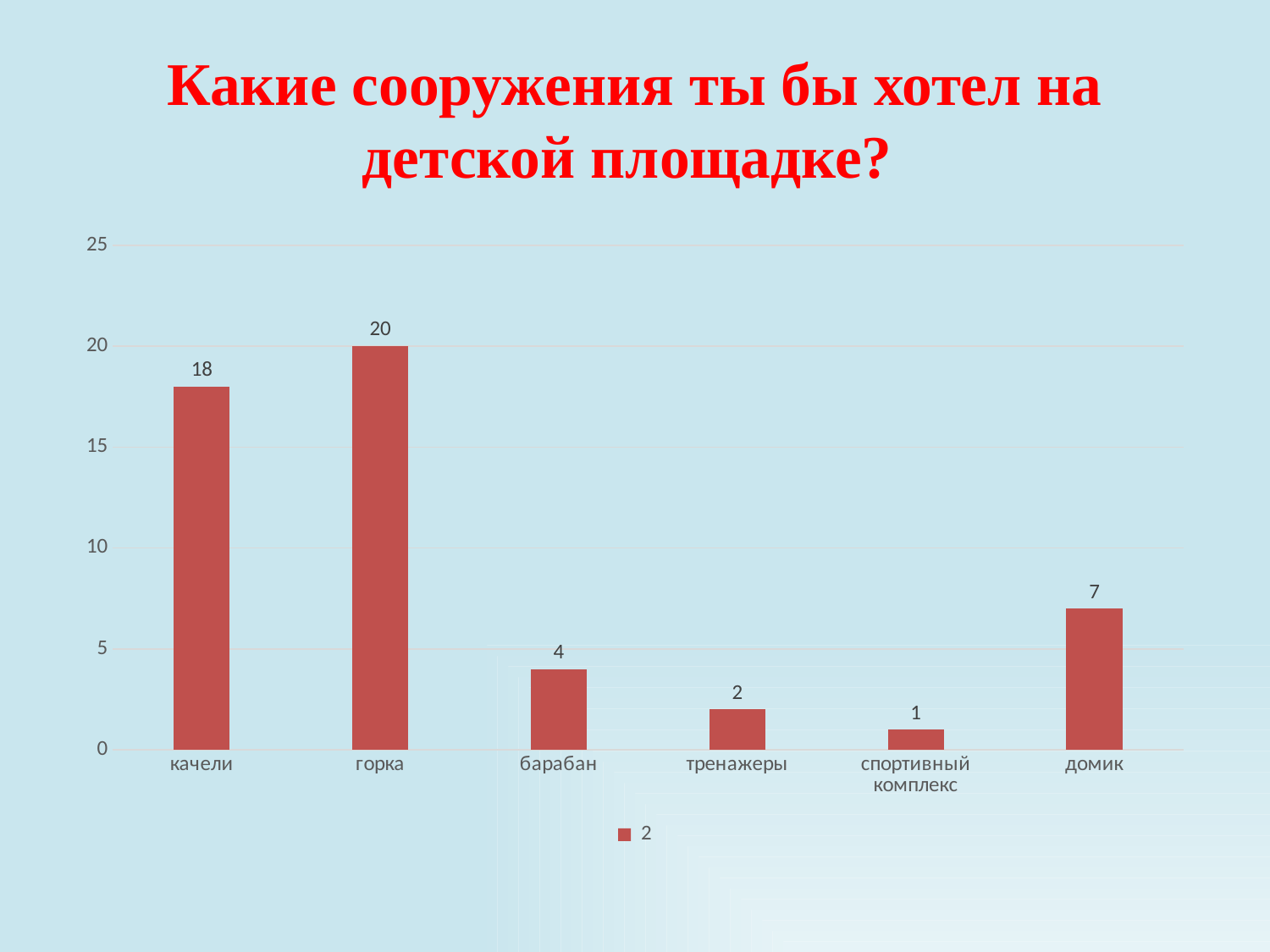

# Какие сооружения ты бы хотел на детской площадке?

### Chart

| Category |  2 |
|---|---|
| качели | 18.0 |
| горка | 20.0 |
| барабан | 4.0 |
| тренажеры | 2.0 |
| спортивный комплекс | 1.0 |
| домик | 7.0 |